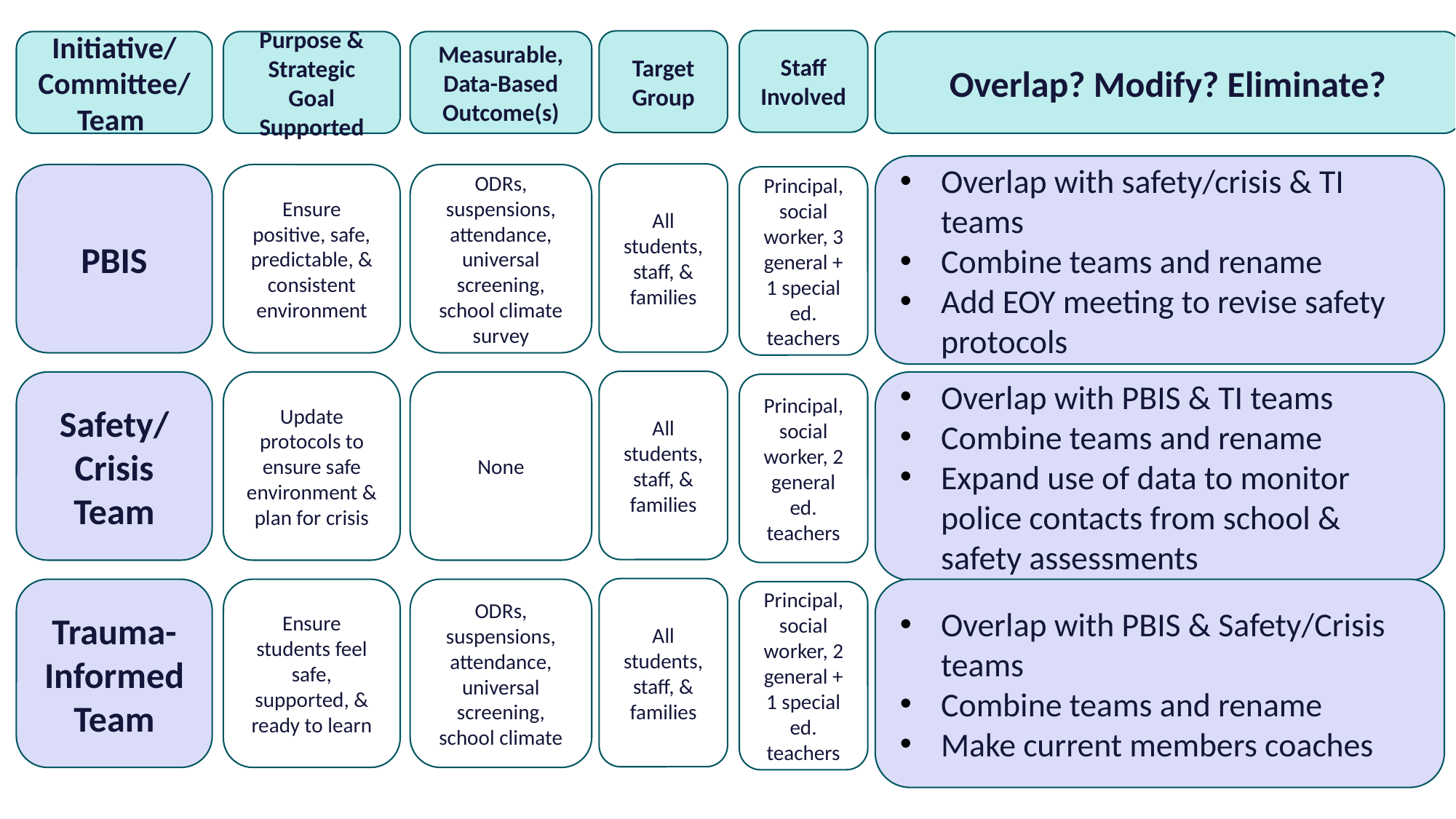

Staff Involved
Principal, social worker, 3 general + 1 special ed. teachers
Principal, social worker, 2 general ed. teachers
Principal, social worker, 2 general + 1 special ed. teachers
Target Group
All students, staff, & families
All students, staff, & families
All students, staff, & families
Purpose & Strategic Goal Supported
Ensure positive, safe, predictable, & consistent environment
Update protocols to ensure safe environment & plan for crisis
Ensure students feel safe, supported, & ready to learn
Measurable, Data-Based Outcome(s)
ODRs, suspensions, attendance, universal screening, school climate survey
None
ODRs, suspensions, attendance, universal screening, school climate
Overlap? Modify? Eliminate?
Initiative/
Committee/ Team
PBIS
Safety/
Crisis Team
Trauma-Informed Team
Overlap with safety/crisis & TI teams
Combine teams and rename
Add EOY meeting to revise safety protocols
Overlap with PBIS & TI teams
Combine teams and rename
Expand use of data to monitor police contacts from school & safety assessments
Overlap with PBIS & Safety/Crisis  teams
Combine teams and rename
Make current members coaches